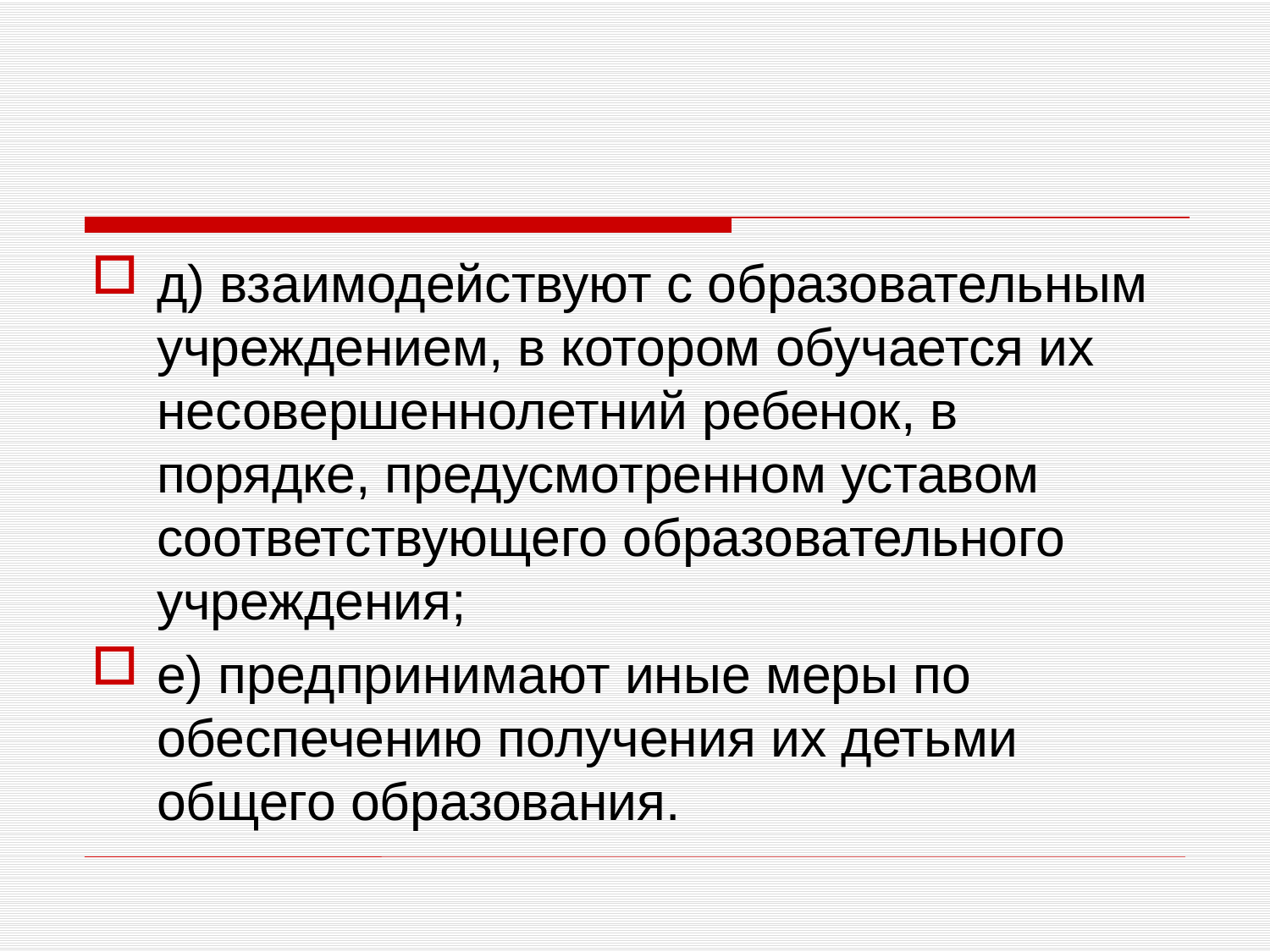

д) взаимодействуют с образовательным учреждением, в котором обучается их несовершеннолетний ребенок, в порядке, предусмотренном уставом соответствующего образовательного учреждения;
е) предпринимают иные меры по обеспечению получения их детьми общего образования.